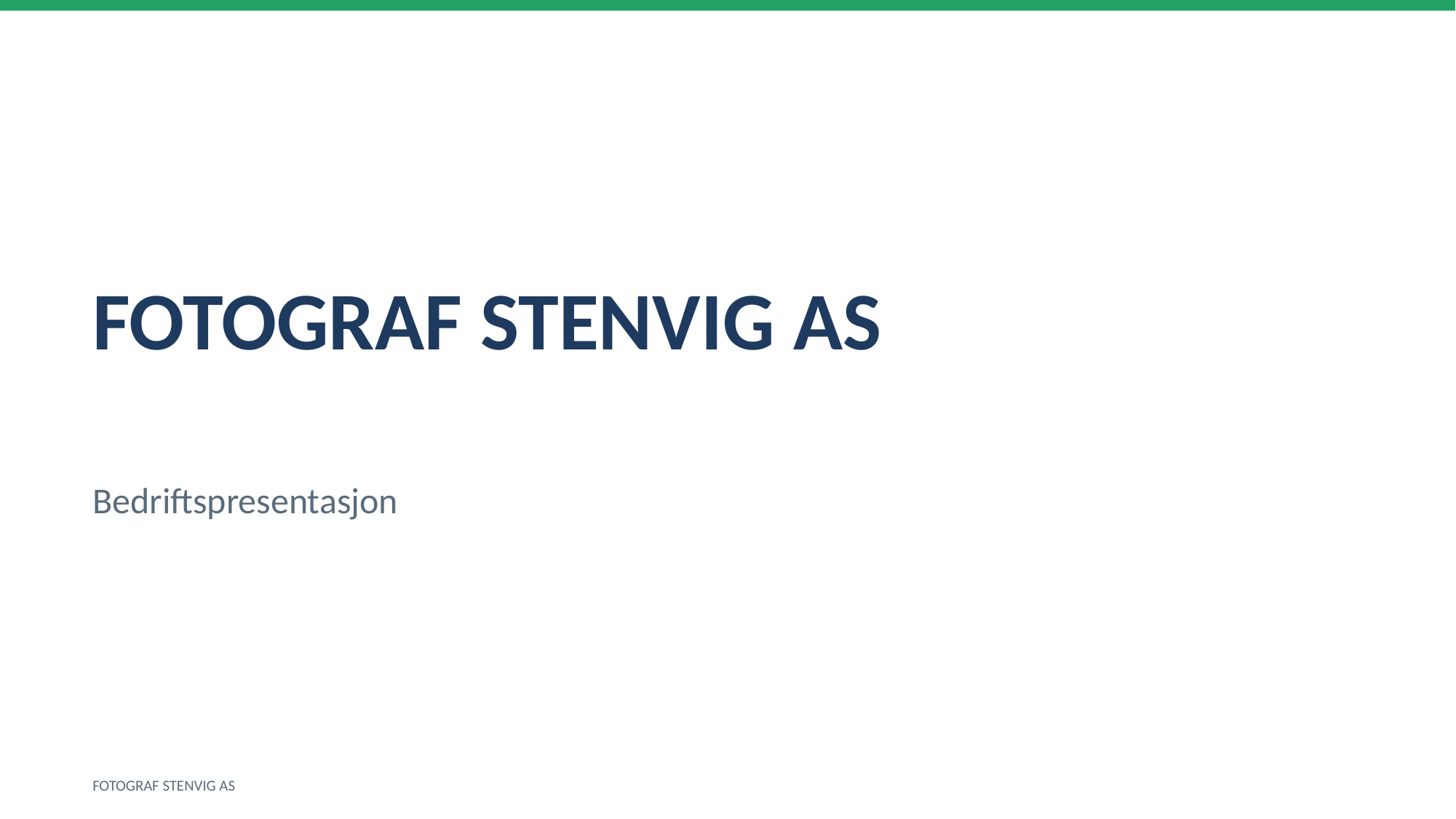

FOTOGRAF STENVIG AS
Bedriftspresentasjon
FOTOGRAF STENVIG AS